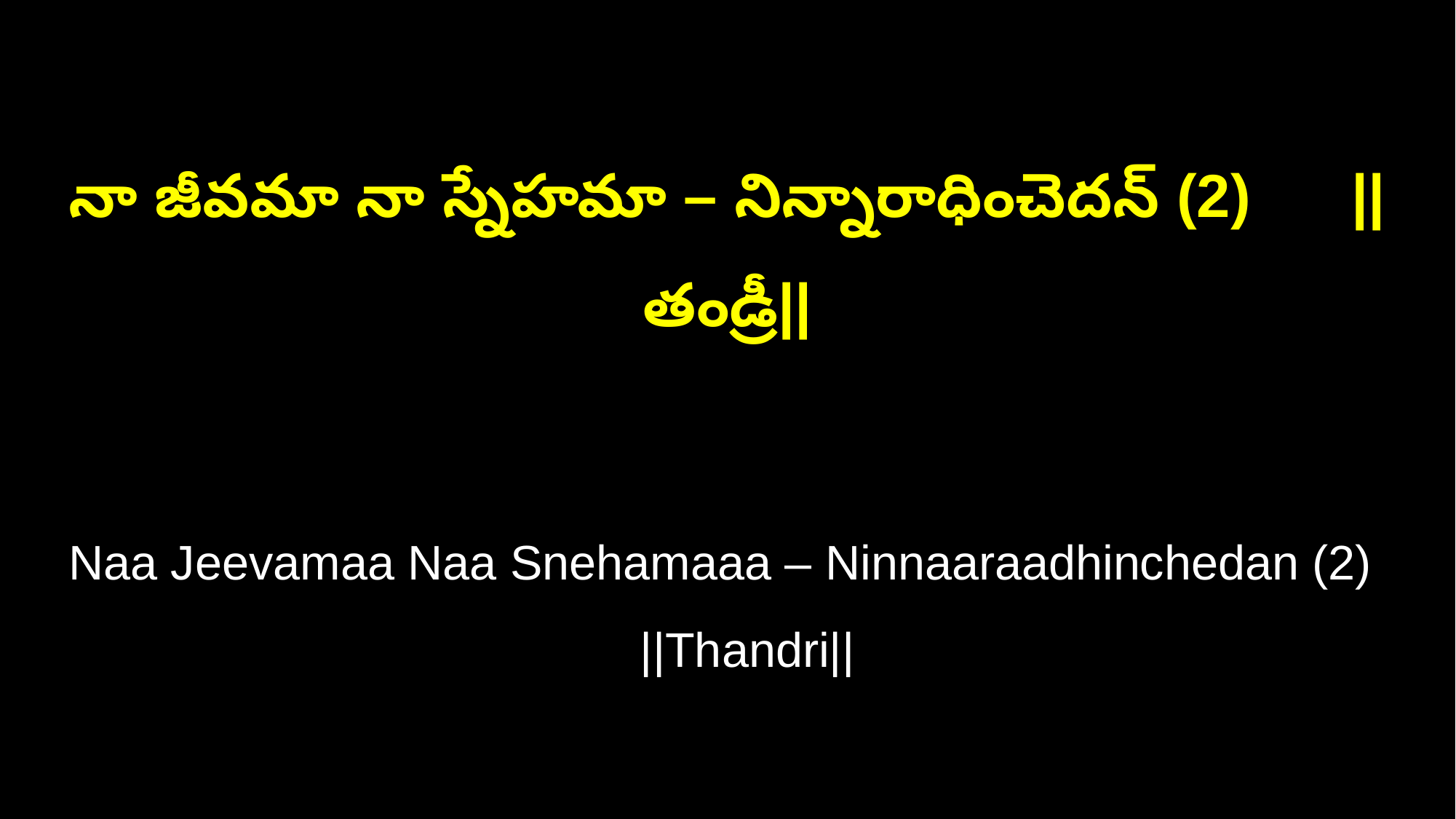

నా జీవమా నా స్నేహమా – నిన్నారాధించెదన్ (2)      ||తండ్రీ||
Naa Jeevamaa Naa Snehamaaa – Ninnaaraadhinchedan (2)     ||Thandri||